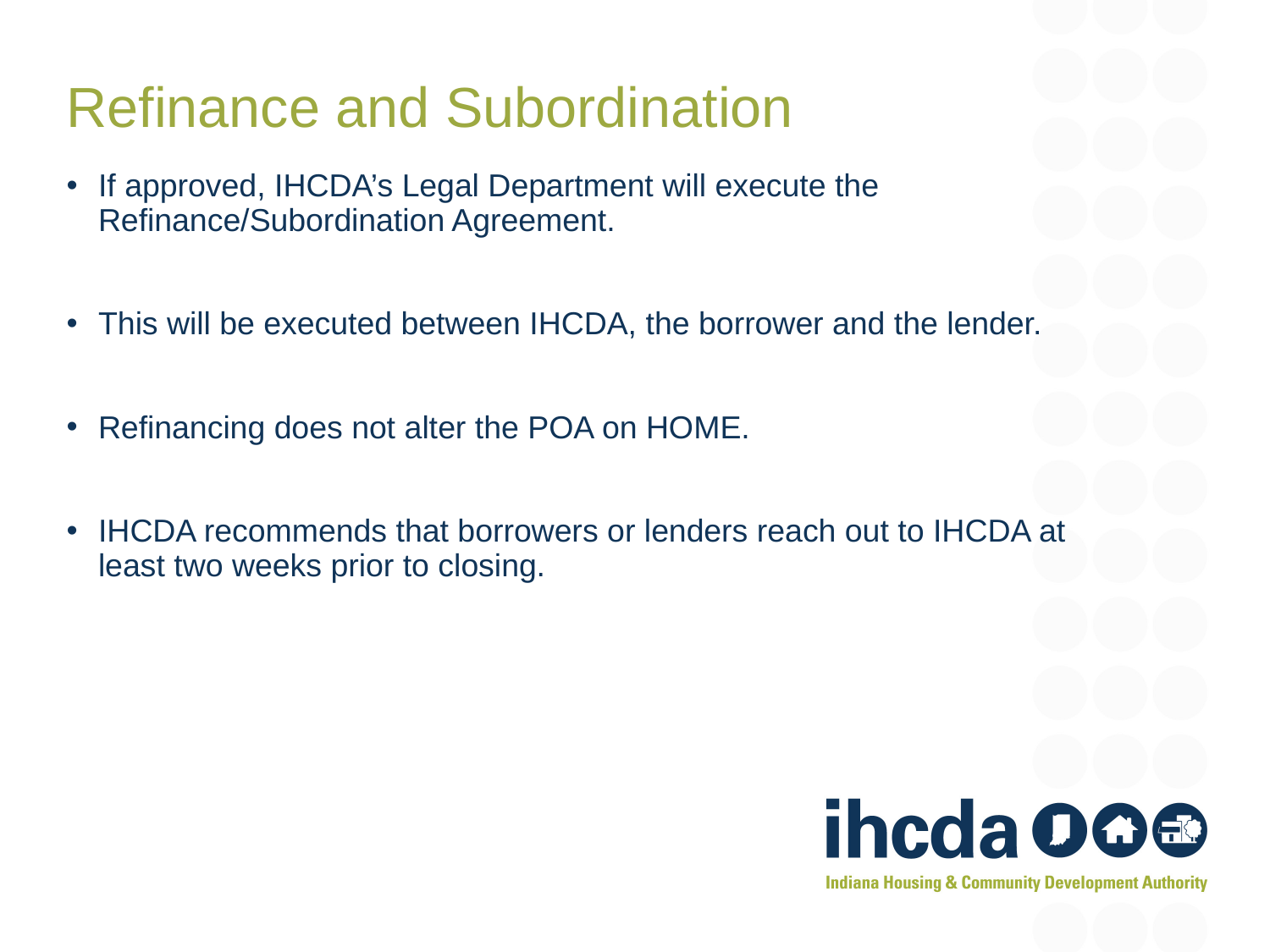

Refinance and Subordination
If approved, IHCDA’s Legal Department will execute the Refinance/Subordination Agreement.

This will be executed between IHCDA, the borrower and the lender.

Refinancing does not alter the POA on HOME.

IHCDA recommends that borrowers or lenders reach out to IHCDA at least two weeks prior to closing.